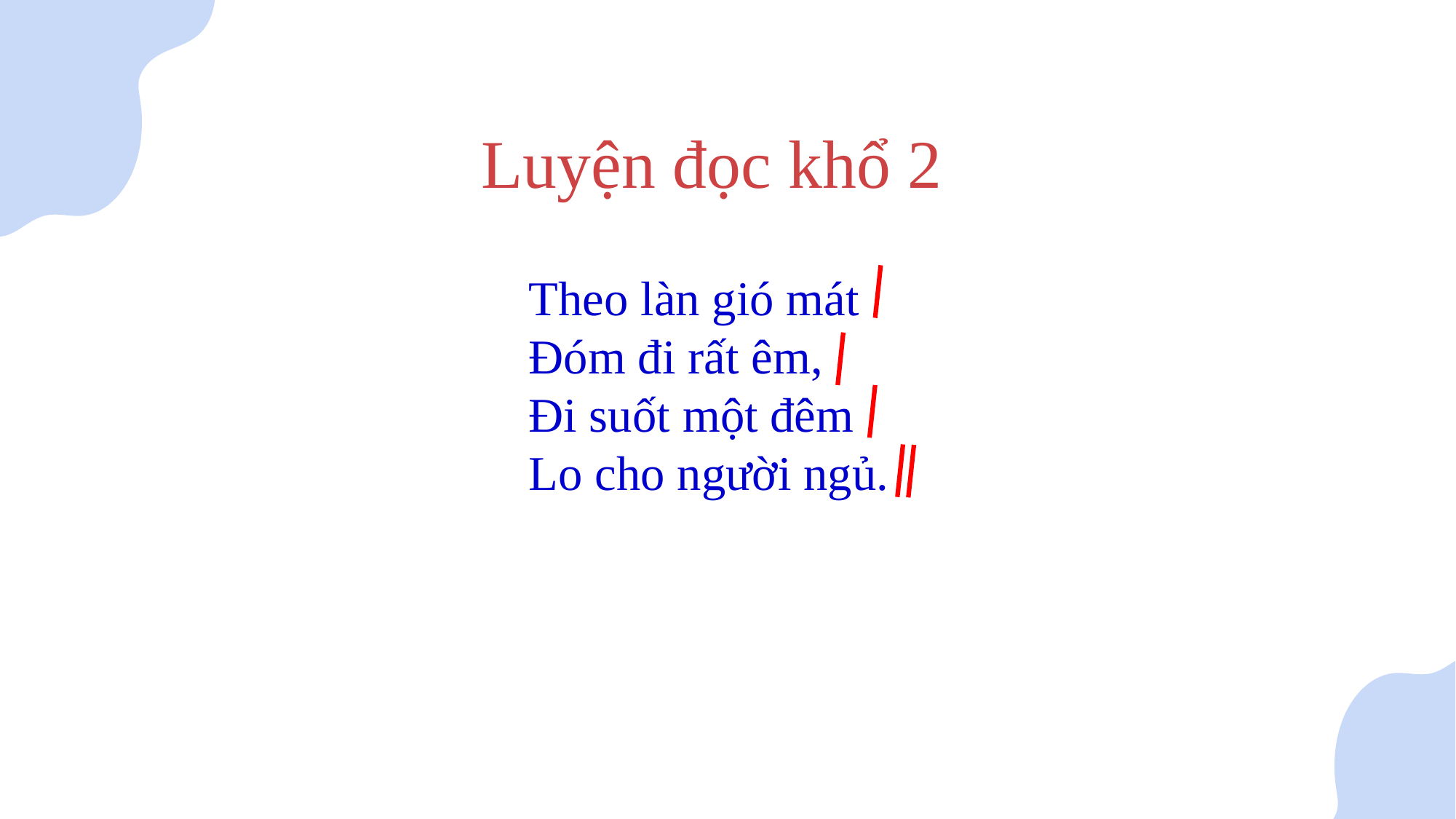

Luyện đọc khổ 2
Theo làn gió mát
Đóm đi rất êm,
Đi suốt một đêm
Lo cho người ngủ.